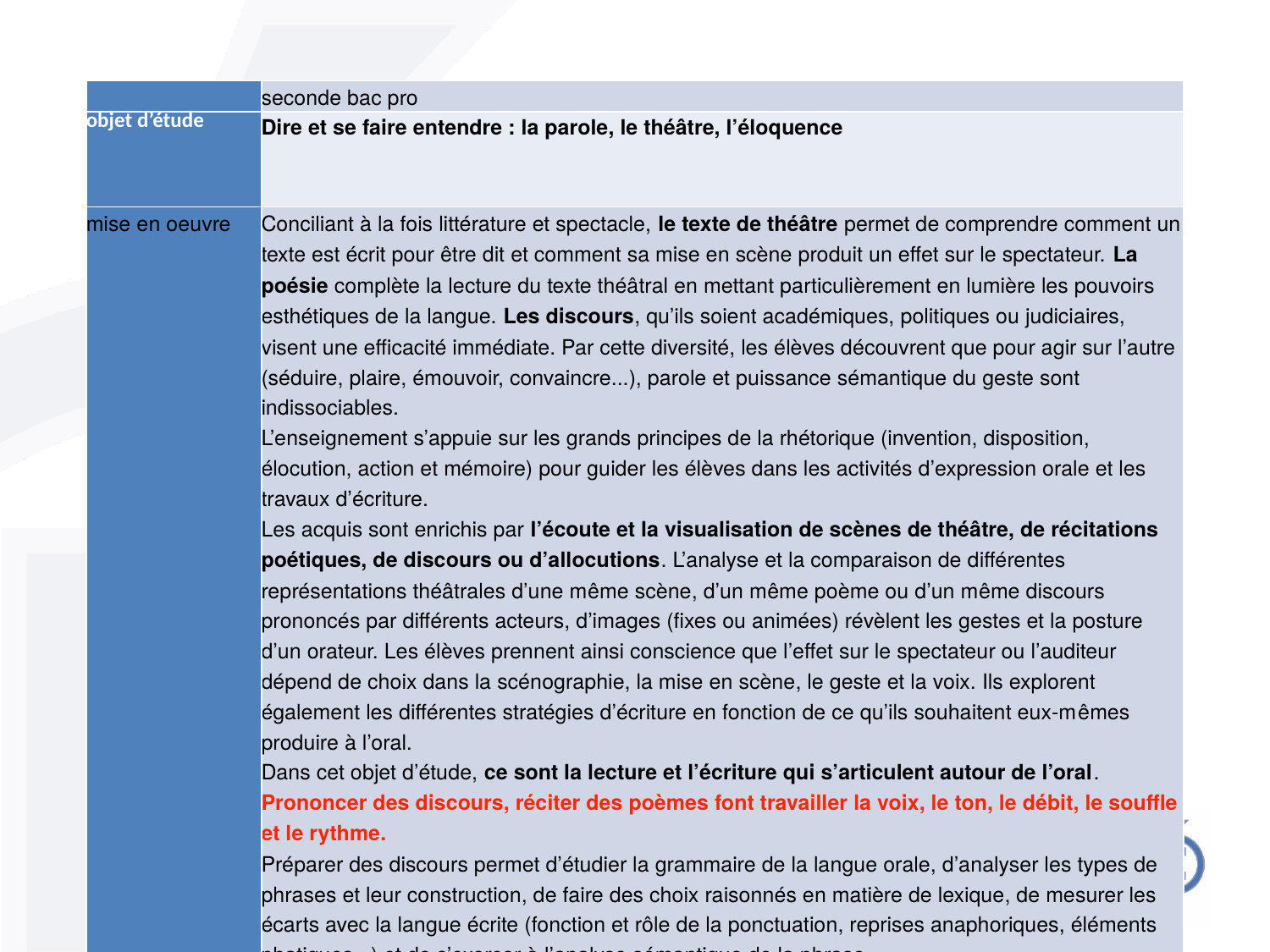

|  | seconde bac pro |
| --- | --- |
| objet d’étude | Dire et se faire entendre : la parole, le théâtre, l’éloquence |
| mise en oeuvre | Conciliant à la fois littérature et spectacle, le texte de théâtre permet de comprendre comment un texte est écrit pour être dit et comment sa mise en scène produit un effet sur le spectateur. La poésie complète la lecture du texte théâtral en mettant particulièrement en lumière les pouvoirs esthétiques de la langue. Les discours, qu’ils soient académiques, politiques ou judiciaires, visent une efficacité immédiate. Par cette diversité, les élèves découvrent que pour agir sur l’autre (séduire, plaire, émouvoir, convaincre...), parole et puissance sémantique du geste sont indissociables. L’enseignement s’appuie sur les grands principes de la rhétorique (invention, disposition, élocution, action et mémoire) pour guider les élèves dans les activités d’expression orale et les travaux d’écriture. Les acquis sont enrichis par l’écoute et la visualisation de scènes de théâtre, de récitations poétiques, de discours ou d’allocutions. L’analyse et la comparaison de différentes représentations théâtrales d’une même scène, d’un même poème ou d’un même discours prononcés par différents acteurs, d’images (fixes ou animées) révèlent les gestes et la posture d’un orateur. Les élèves prennent ainsi conscience que l’effet sur le spectateur ou l’auditeur dépend de choix dans la scénographie, la mise en scène, le geste et la voix. Ils explorent également les différentes stratégies d’écriture en fonction de ce qu’ils souhaitent eux-mêmes produire à l’oral. Dans cet objet d’étude, ce sont la lecture et l’écriture qui s’articulent autour de l’oral. Prononcer des discours, réciter des poèmes font travailler la voix, le ton, le débit, le souffle et le rythme. Préparer des discours permet d’étudier la grammaire de la langue orale, d’analyser les types de phrases et leur construction, de faire des choix raisonnés en matière de lexique, de mesurer les écarts avec la langue écrite (fonction et rôle de la ponctuation, reprises anaphoriques, éléments phatiques...) et de s’exercer à l’analyse sémantique de la phrase. |
20